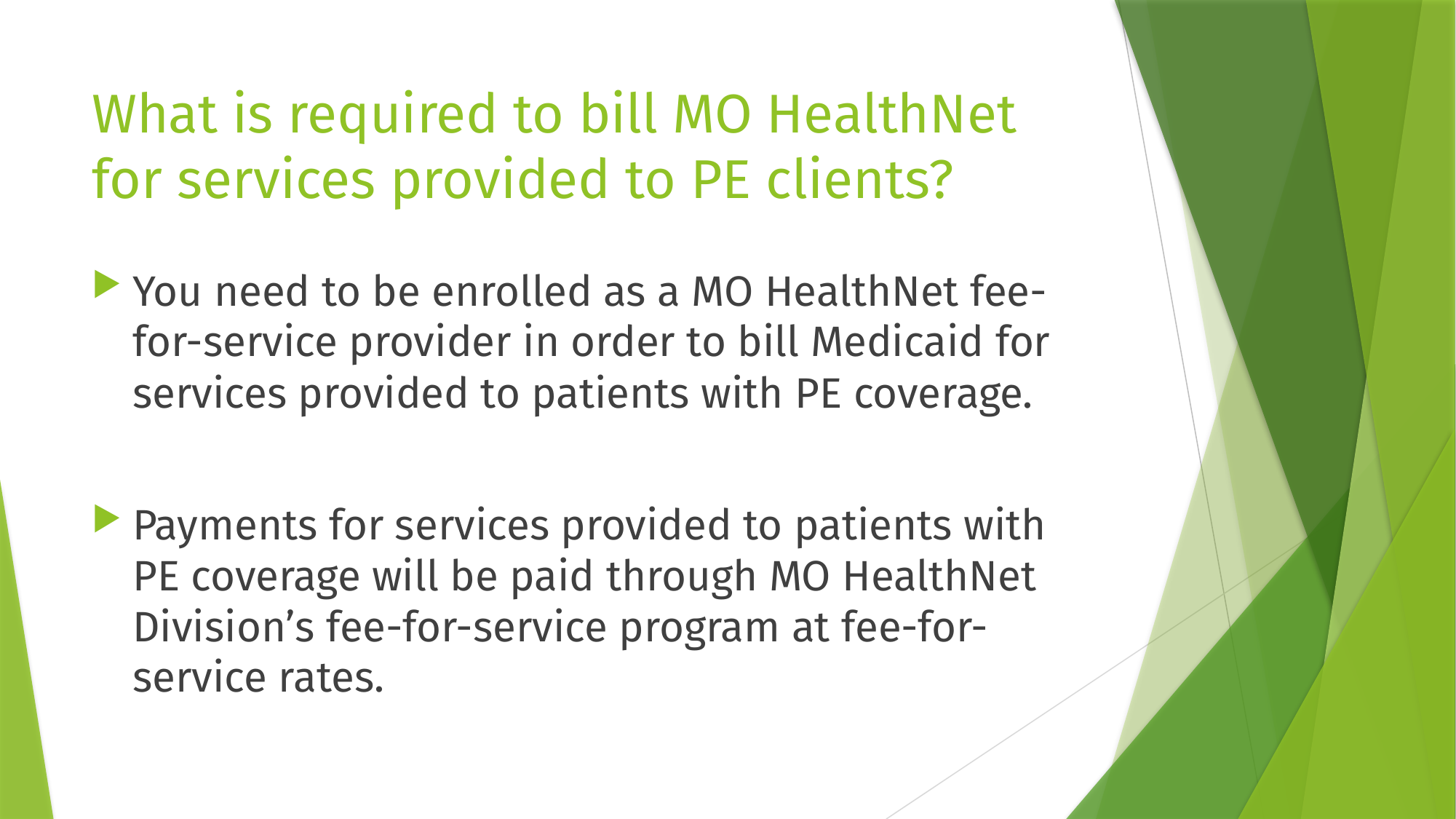

# What is required to bill MO HealthNet for services provided to PE clients?
You need to be enrolled as a MO HealthNet fee-for-service provider in order to bill Medicaid for services provided to patients with PE coverage.

Payments for services provided to patients with PE coverage will be paid through MO HealthNet Division’s fee-for-service program at fee-for-service rates.